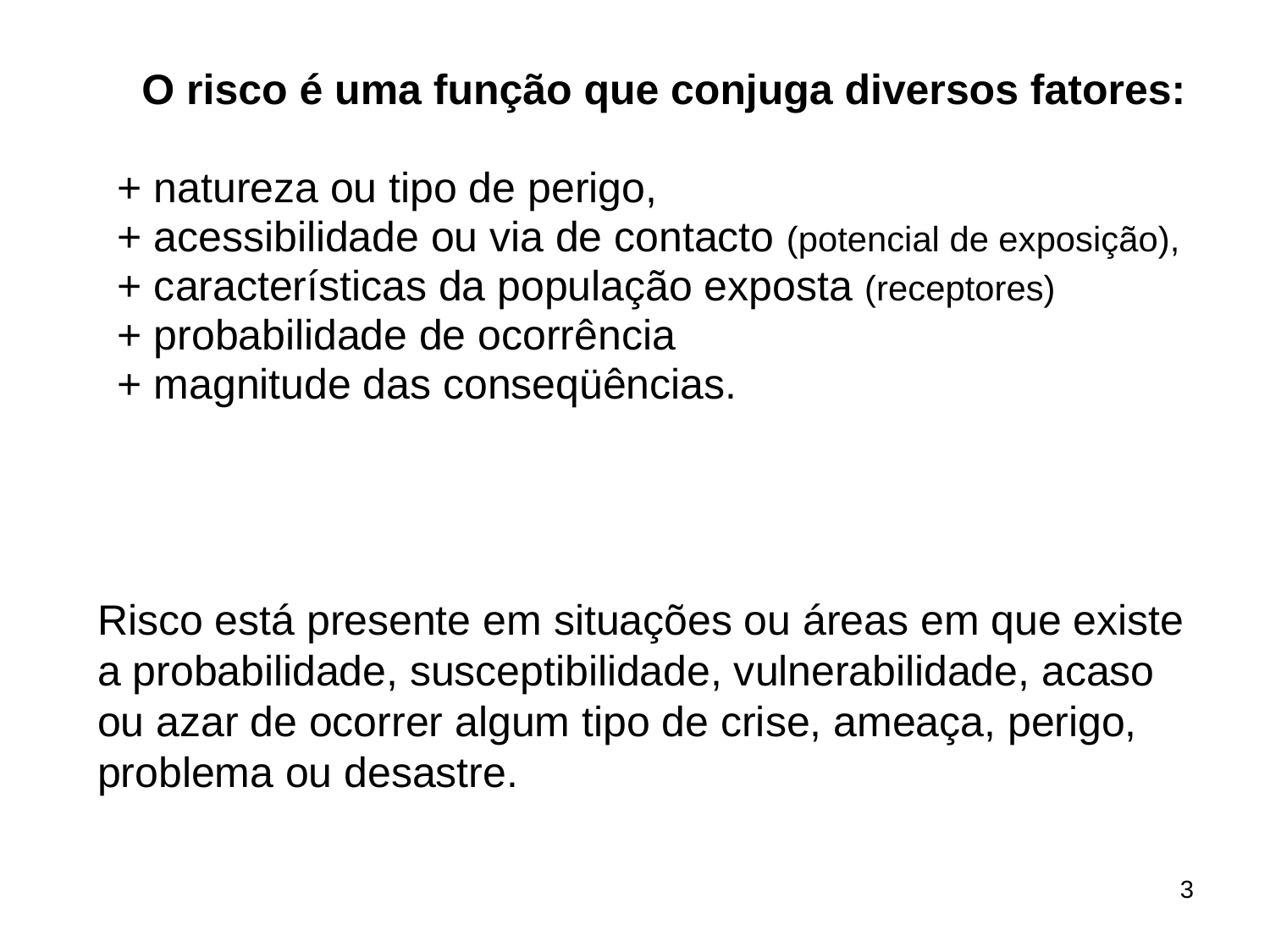

O risco é uma função que conjuga diversos fatores:

+ natureza ou tipo de perigo,
+ acessibilidade ou via de contacto (potencial de exposição),
+ características da população exposta (receptores)
+ probabilidade de ocorrência
+ magnitude das conseqüências.
Risco está presente em situações ou áreas em que existe a probabilidade, susceptibilidade, vulnerabilidade, acaso ou azar de ocorrer algum tipo de crise, ameaça, perigo, problema ou desastre.
3